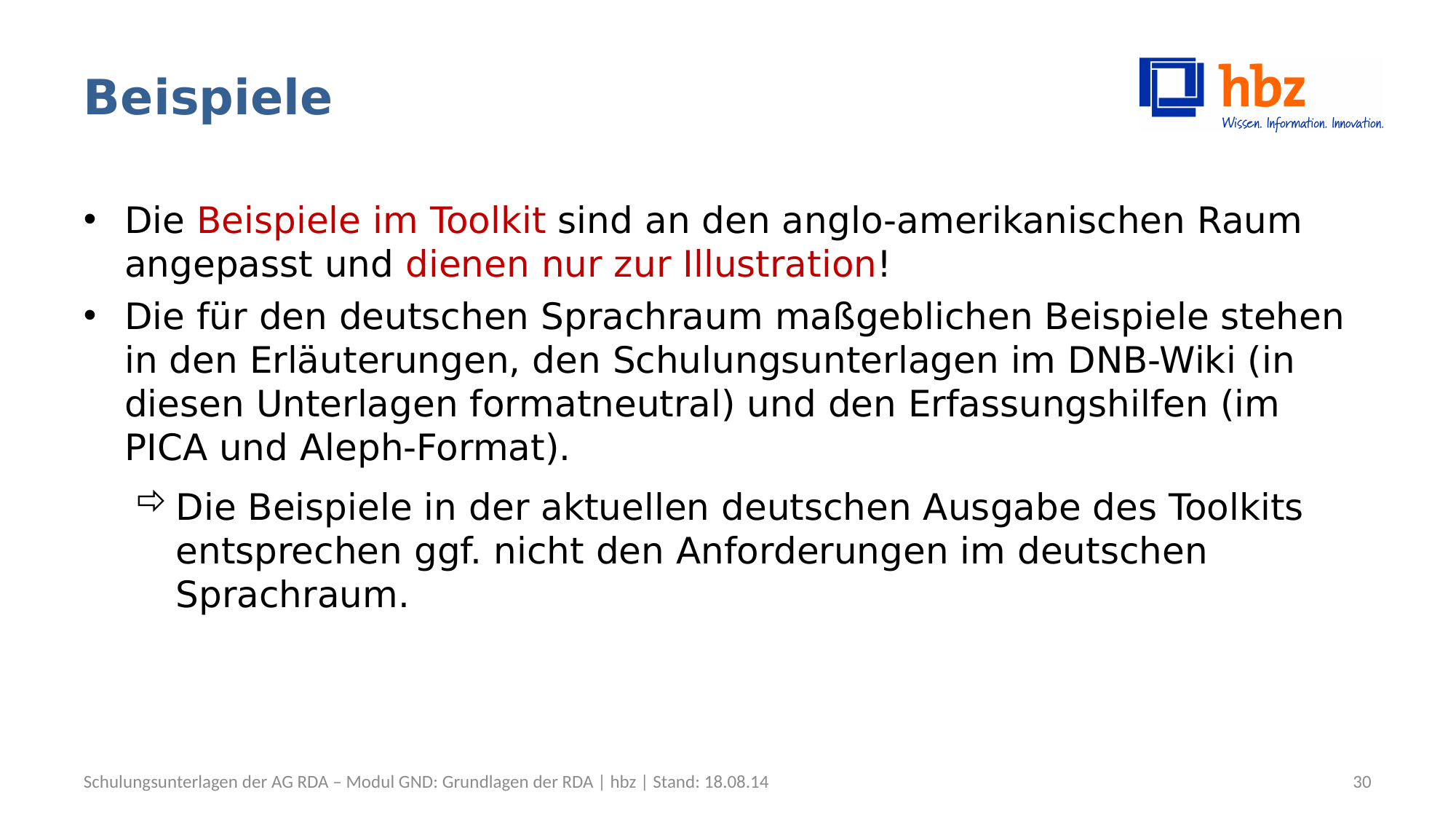

# Beispiele
Die Beispiele im Toolkit sind an den anglo-amerikanischen Raum angepasst und dienen nur zur Illustration!
Die für den deutschen Sprachraum maßgeblichen Beispiele stehen in den Erläuterungen, den Schulungsunterlagen im DNB-Wiki (in diesen Unterlagen formatneutral) und den Erfassungshilfen (im PICA und Aleph-Format).
Die Beispiele in der aktuellen deutschen Ausgabe des Toolkits entsprechen ggf. nicht den Anforderungen im deutschen Sprachraum.
Schulungsunterlagen der AG RDA – Modul GND: Grundlagen der RDA | hbz | Stand: 18.08.14
30